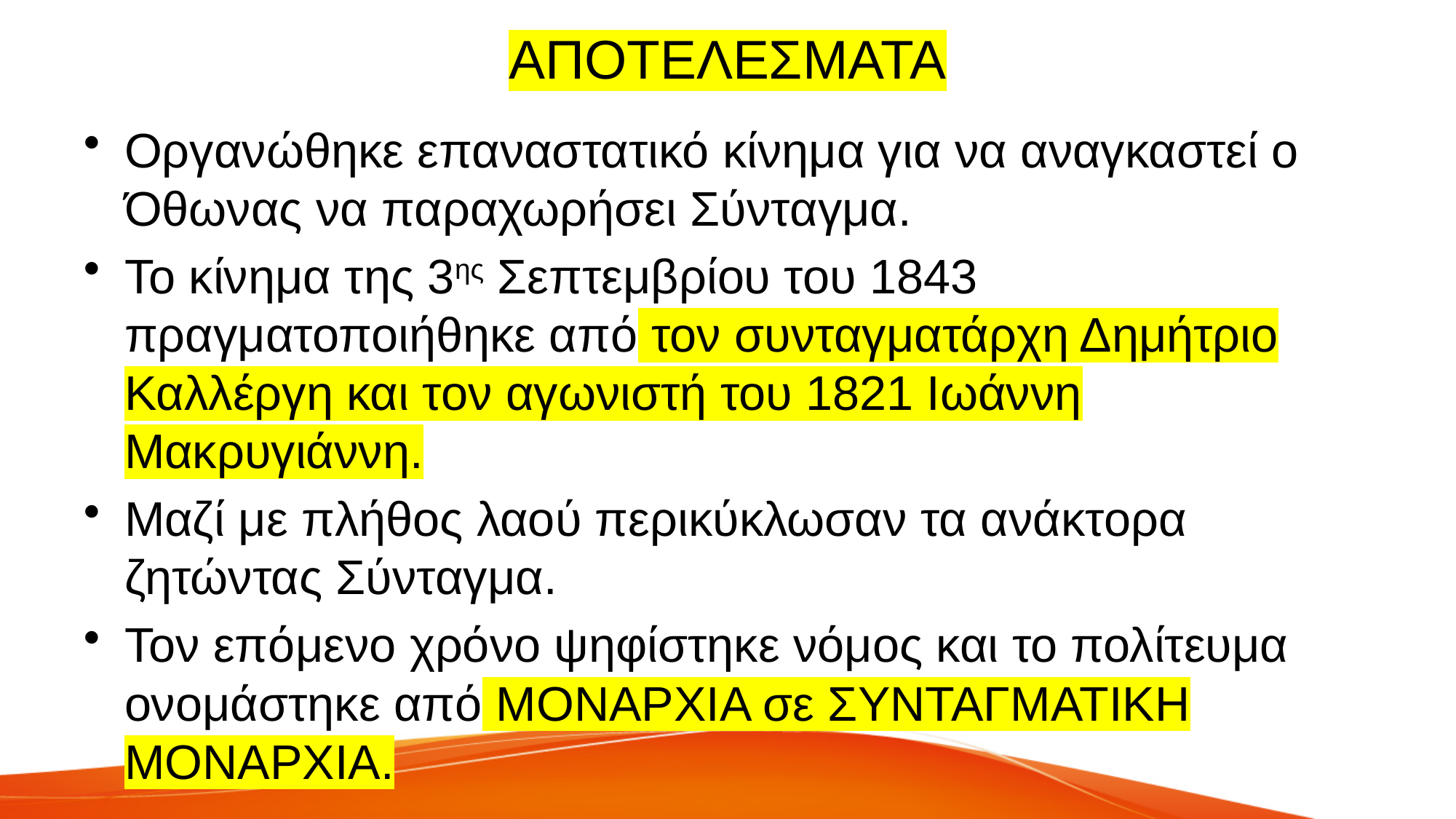

# ΑΠΟΤΕΛΕΣΜΑΤΑ
Οργανώθηκε επαναστατικό κίνημα για να αναγκαστεί ο Όθωνας να παραχωρήσει Σύνταγμα.
Το κίνημα της 3ης Σεπτεμβρίου του 1843 πραγματοποιήθηκε από τον συνταγματάρχη Δημήτριο Καλλέργη και τον αγωνιστή του 1821 Ιωάννη Μακρυγιάννη.
Μαζί με πλήθος λαού περικύκλωσαν τα ανάκτορα ζητώντας Σύνταγμα.
Τον επόμενο χρόνο ψηφίστηκε νόμος και το πολίτευμα ονομάστηκε από ΜΟΝΑΡΧΙΑ σε ΣΥΝΤΑΓΜΑΤΙΚΗ ΜΟΝΑΡΧΙΑ.